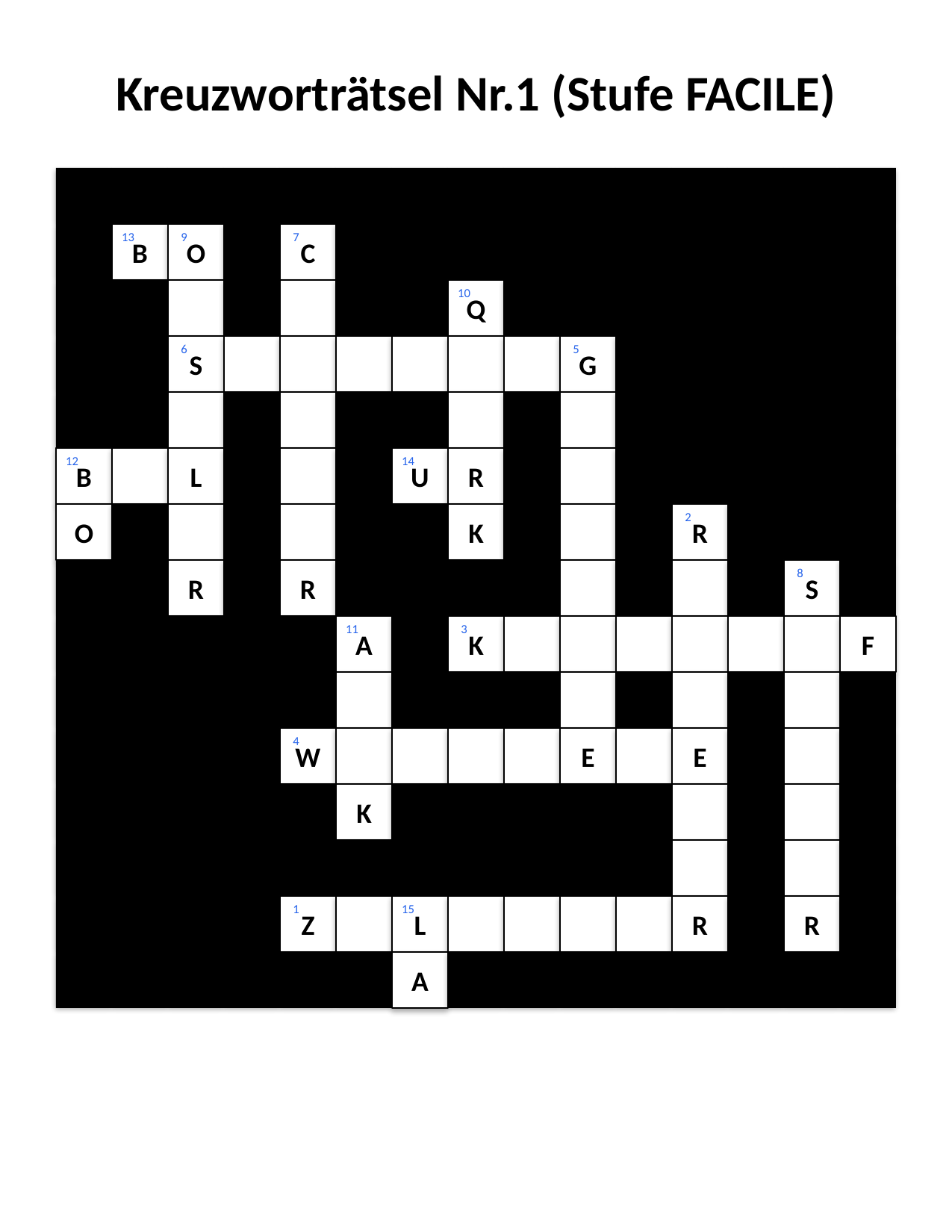

#
Kreuzworträtsel Nr.1 (Stufe FACILE)

B
13
O
9

C
7

Q
10

S
6

G
5

B
12

L

U
14
R

O

K

R
2

R

R

S
8

A
11

K
3

F

W
4

E

E

K

Z
1

L
15

R

R

A